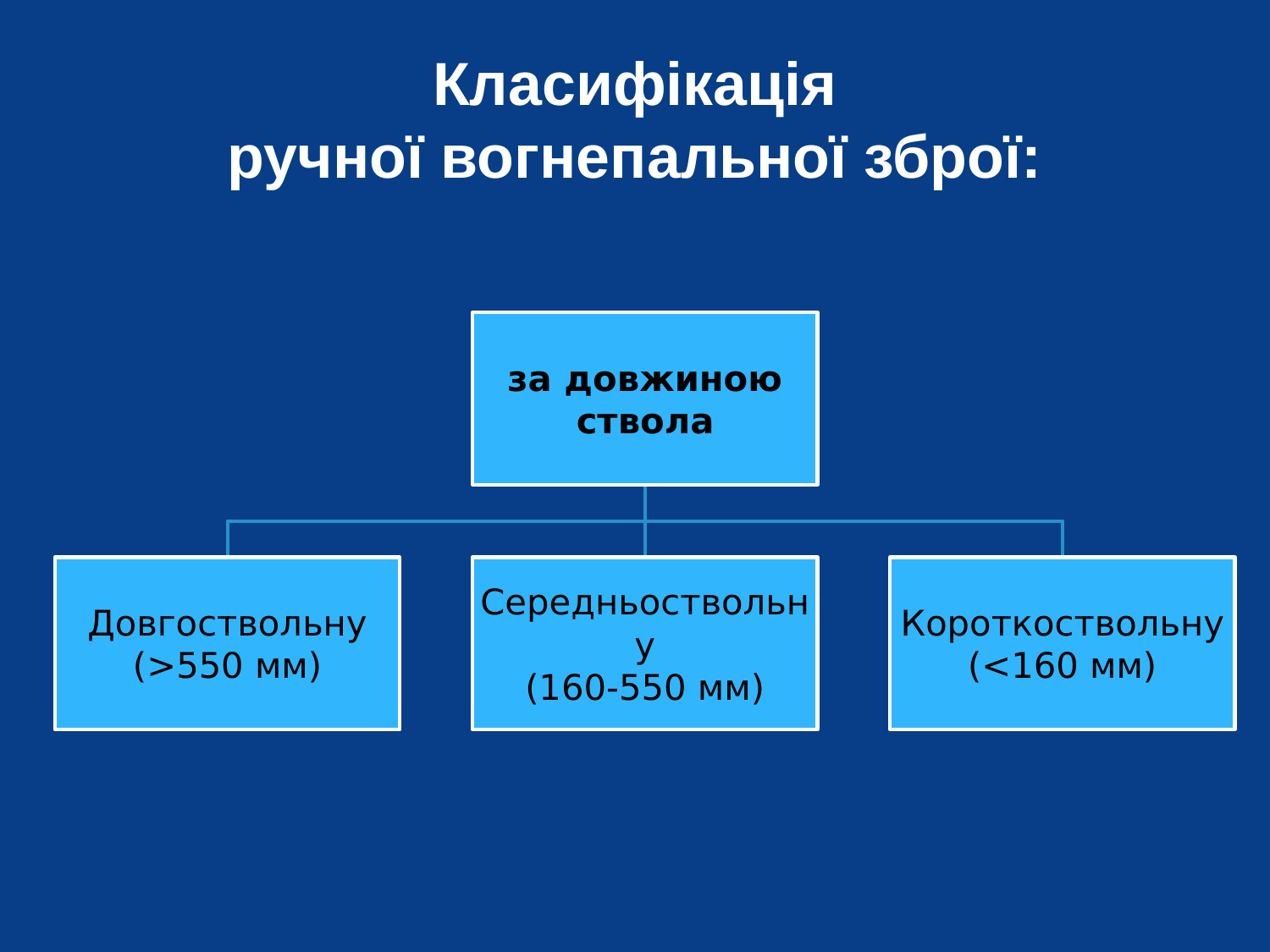

# Класифікація ручної вогнепальної зброї:
за довжиною
 ствола
Довгоствольну
 (>550 мм)
Середньоствольну
 (160-550 мм)
Короткоствольну
 (<160 мм)